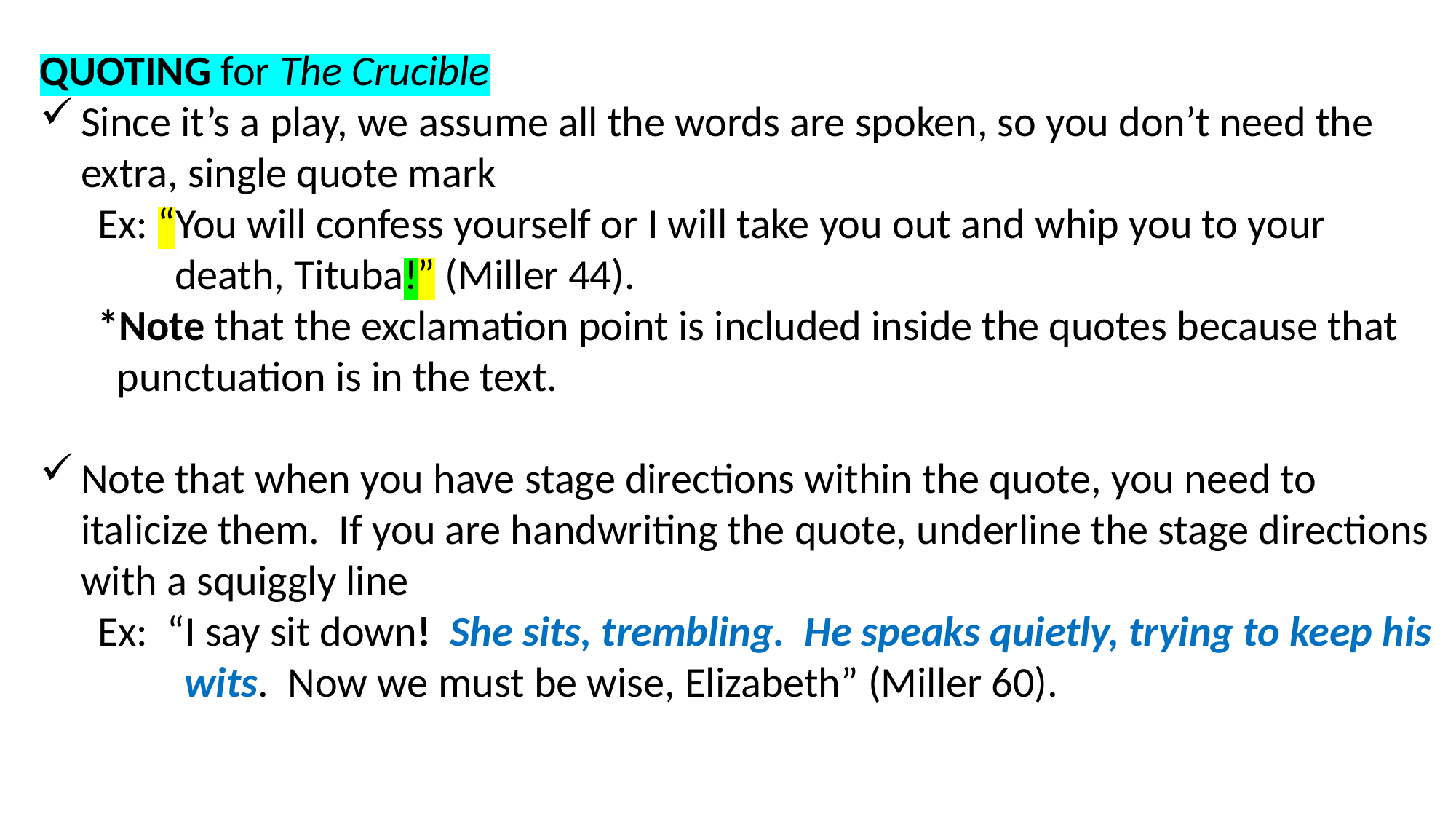

QUOTING for The Crucible
Since it’s a play, we assume all the words are spoken, so you don’t need the extra, single quote mark
      Ex: “You will confess yourself or I will take you out and whip you to your
              death, Tituba!” (Miller 44).
      *Note that the exclamation point is included inside the quotes because that
        punctuation is in the text.

Note that when you have stage directions within the quote, you need to italicize them.  If you are handwriting the quote, underline the stage directions with a squiggly line
      Ex:  “I say sit down!  She sits, trembling.  He speaks quietly, trying to keep his
               wits.  Now we must be wise, Elizabeth” (Miller 60).